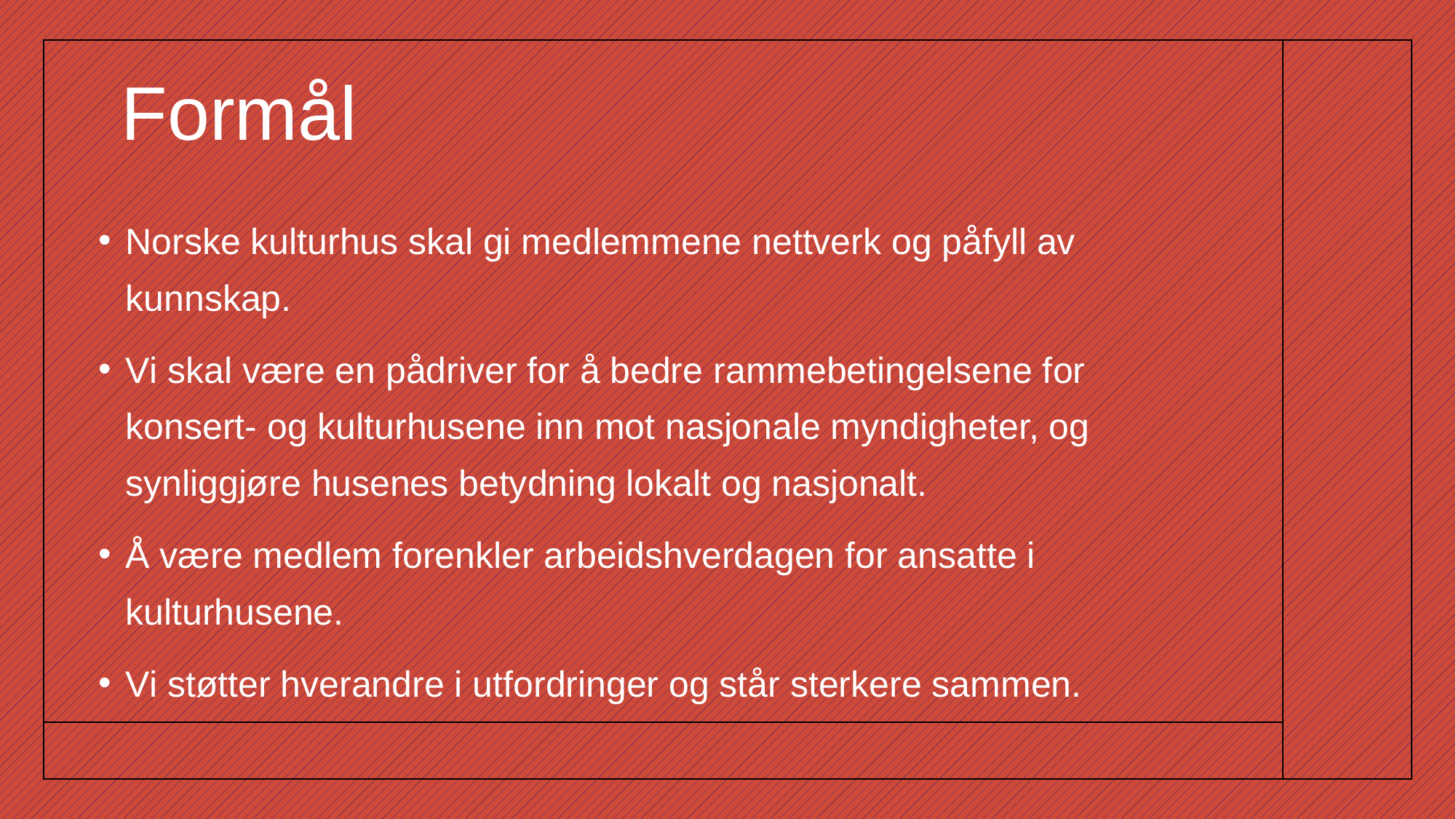

# Formål
Norske kulturhus skal gi medlemmene nettverk og påfyll av kunnskap.
Vi skal være en pådriver for å bedre rammebetingelsene for konsert- og kulturhusene inn mot nasjonale myndigheter, og synliggjøre husenes betydning lokalt og nasjonalt.
Å være medlem forenkler arbeidshverdagen for ansatte i kulturhusene.
Vi støtter hverandre i utfordringer og står sterkere sammen.